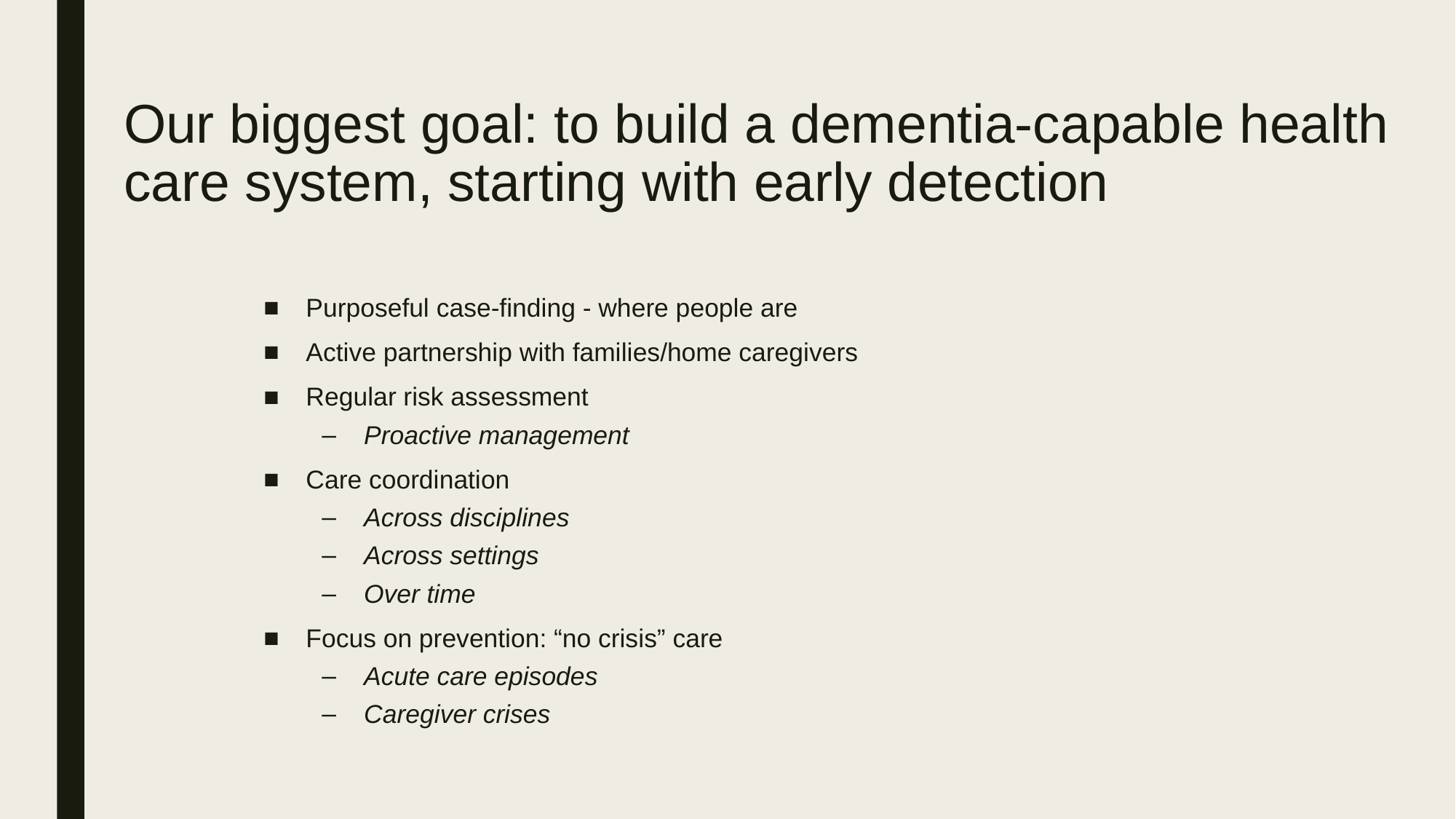

# Our biggest goal: to build a dementia-capable health care system, starting with early detection
Purposeful case-finding - where people are
Active partnership with families/home caregivers
Regular risk assessment
Proactive management
Care coordination
Across disciplines
Across settings
Over time
Focus on prevention: “no crisis” care
Acute care episodes
Caregiver crises